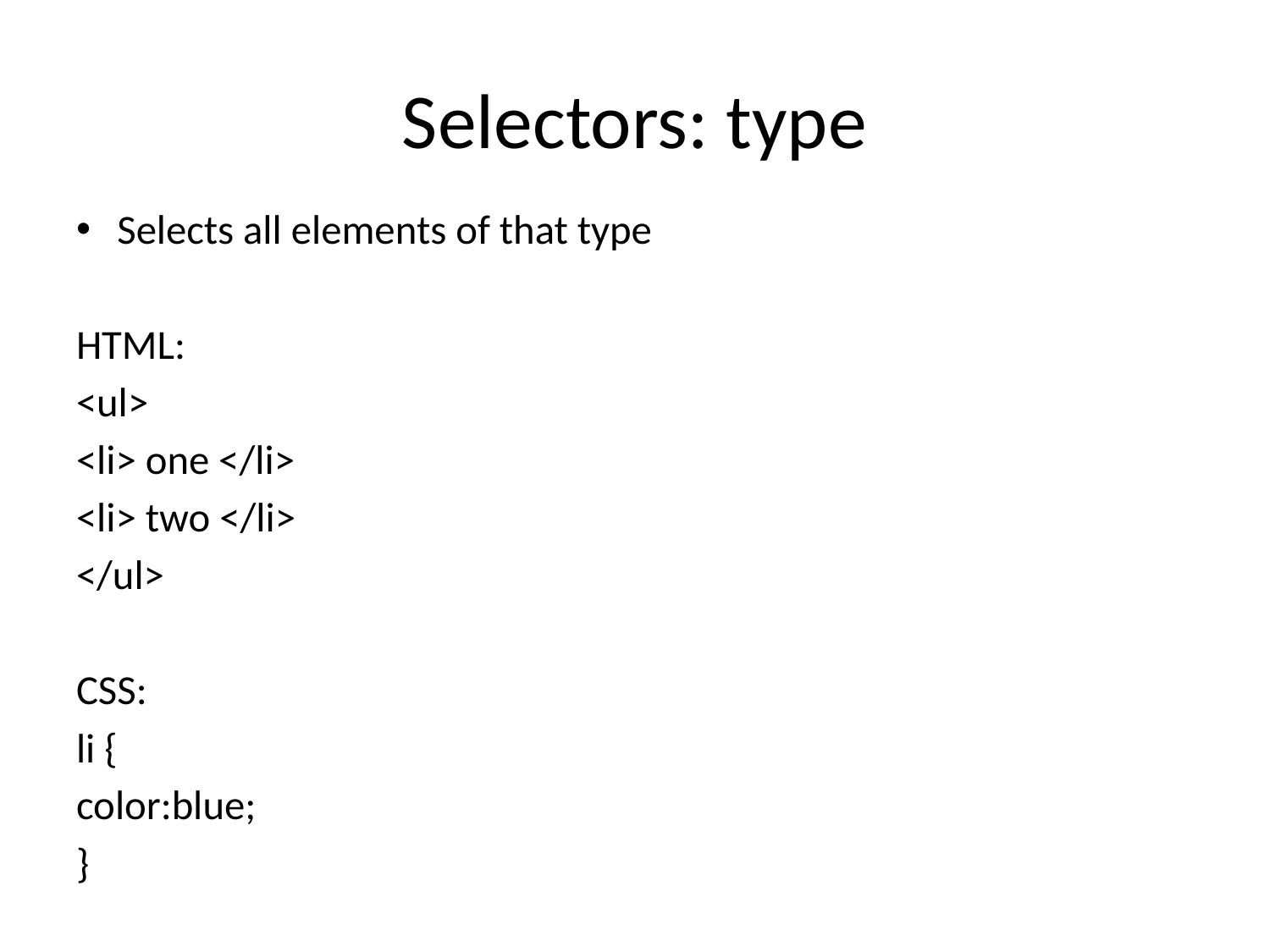

# Selectors: type
Selects all elements of that type

HTML:
<ul>
<li> one </li>
<li> two </li>
</ul>

CSS:
li {
color:blue;
}